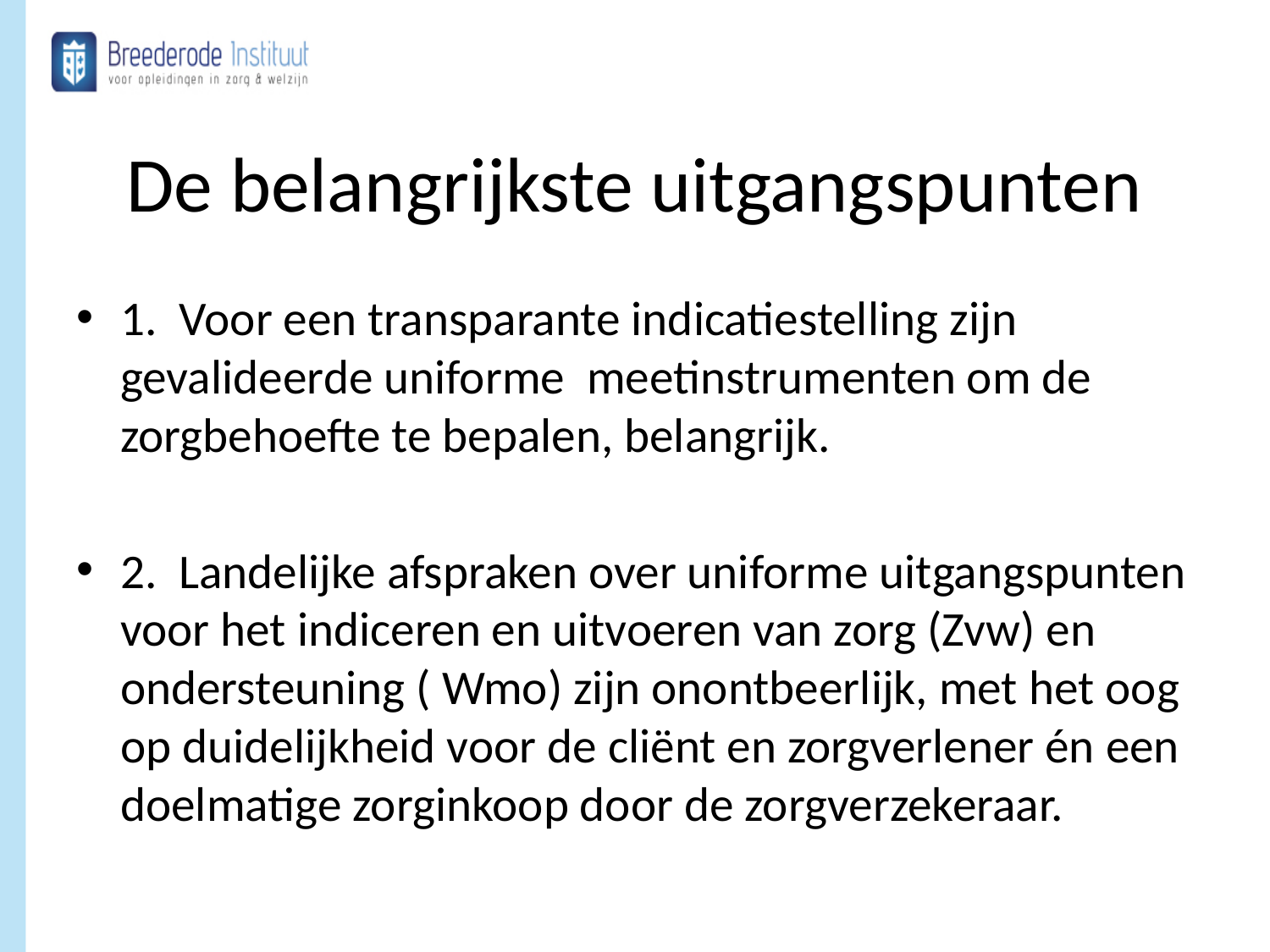

# De belangrijkste uitgangspunten
1.  Voor een transparante indicatiestelling zijn gevalideerde uniforme  meetinstrumenten om de zorgbehoefte te bepalen, belangrijk.

2.  Landelijke afspraken over uniforme uitgangspunten voor het indiceren en uitvoeren van zorg (Zvw) en ondersteuning ( Wmo) zijn onontbeerlijk, met het oog op duidelijkheid voor de cliënt en zorgverlener én een doelmatige zorginkoop door de zorgverzekeraar.